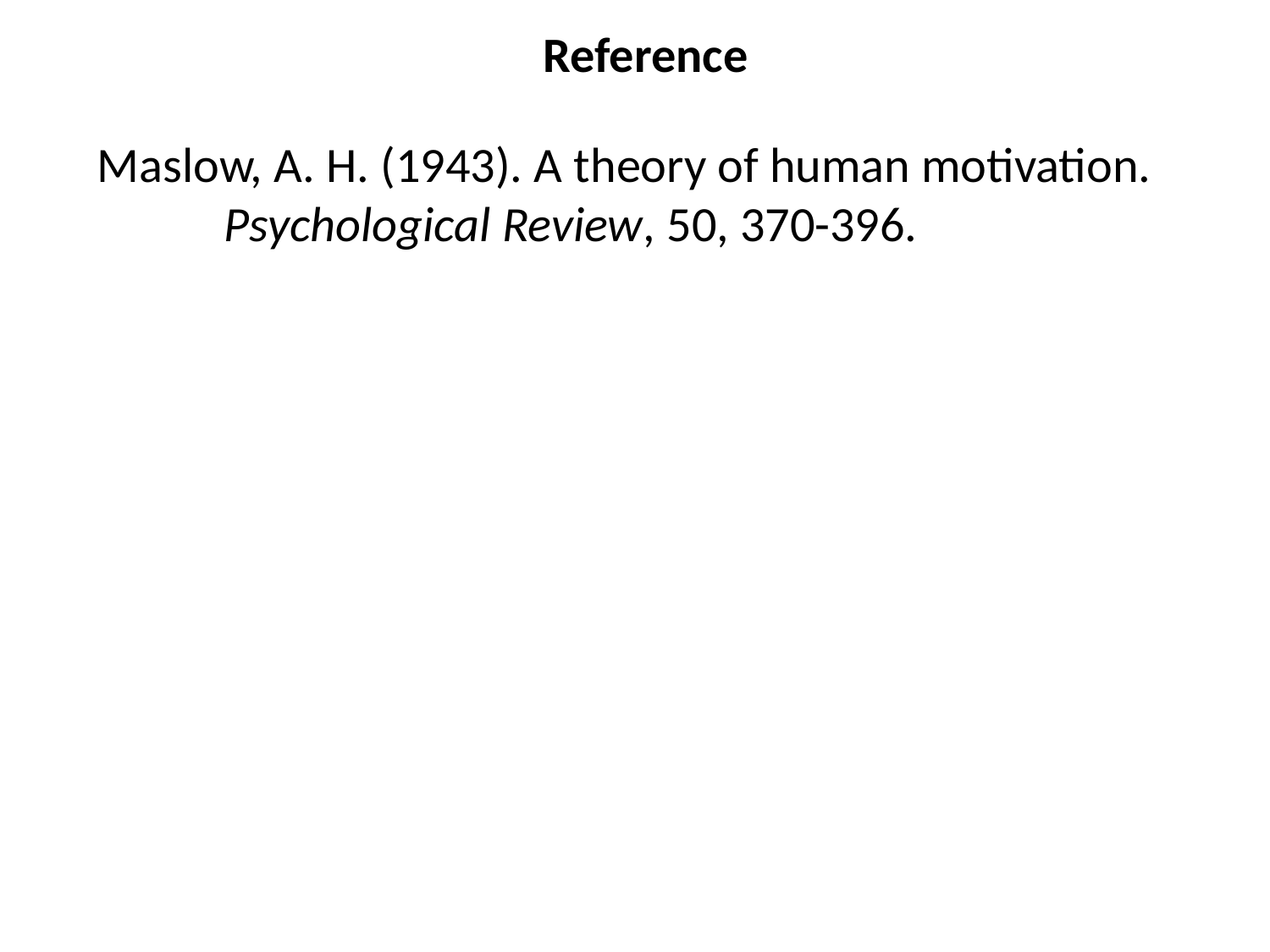

# Reference
Maslow, A. H. (1943). A theory of human motivation. 	Psychological Review, 50, 370-396.